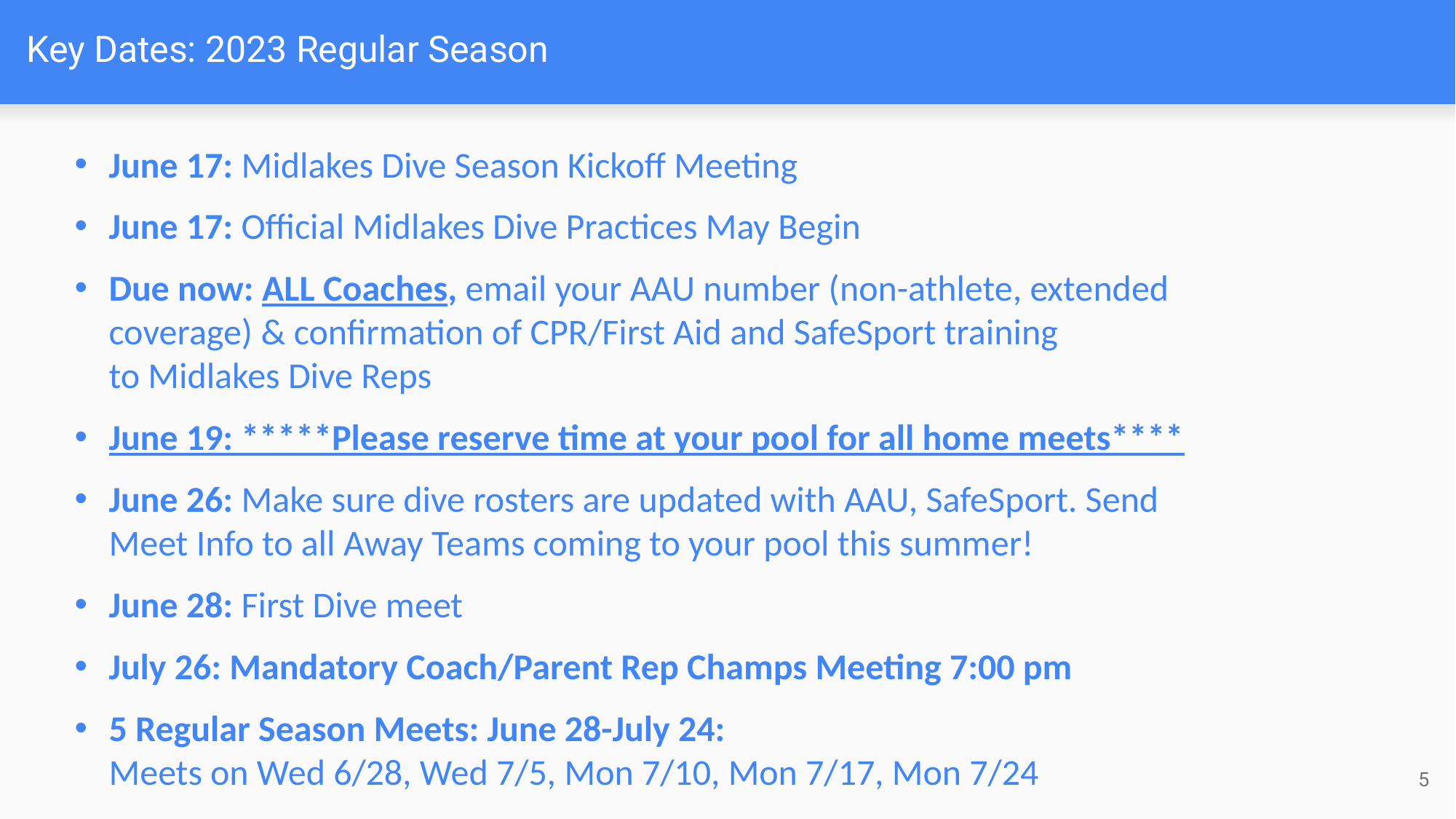

# Key Dates: 2023 Regular Season
June 17: Midlakes Dive Season Kickoff Meeting
June 17: Official Midlakes Dive Practices May Begin
Due now: ALL Coaches, email your AAU number (non-athlete, extended coverage) & confirmation of CPR/First Aid and SafeSport training
to Midlakes Dive Reps
June 19: *****Please reserve time at your pool for all home meets****
June 26: Make sure dive rosters are updated with AAU, SafeSport. Send Meet Info to all Away Teams coming to your pool this summer!
June 28: First Dive meet
July 26: Mandatory Coach/Parent Rep Champs Meeting 7:00 pm
5 Regular Season Meets: June 28-July 24:
Meets on Wed 6/28, Wed 7/5, Mon 7/10, Mon 7/17, Mon 7/24
5